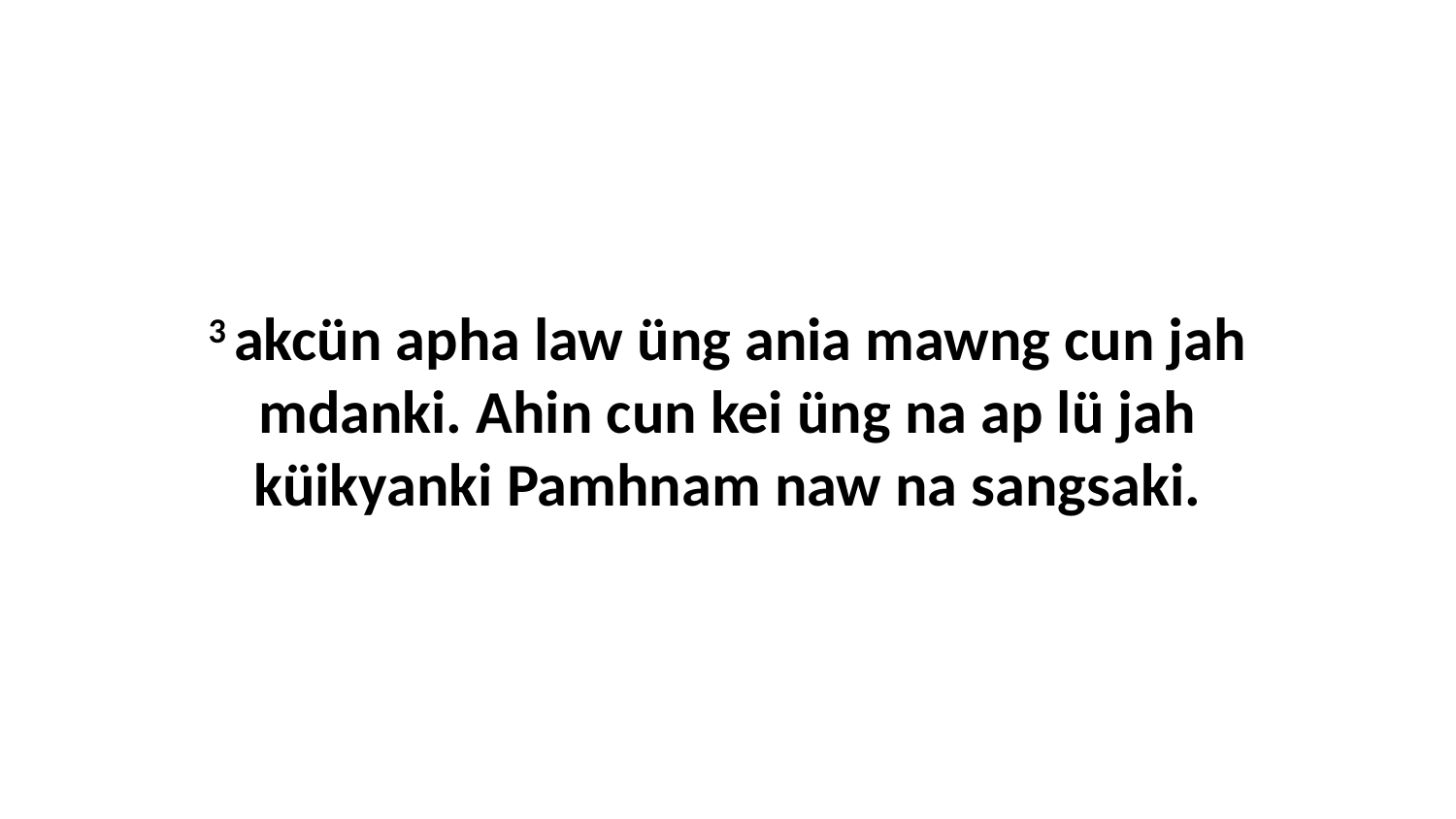

3 akcün apha law üng ania mawng cun jah mdanki. Ahin cun kei üng na ap lü jah küikyanki Pamhnam naw na sangsaki.